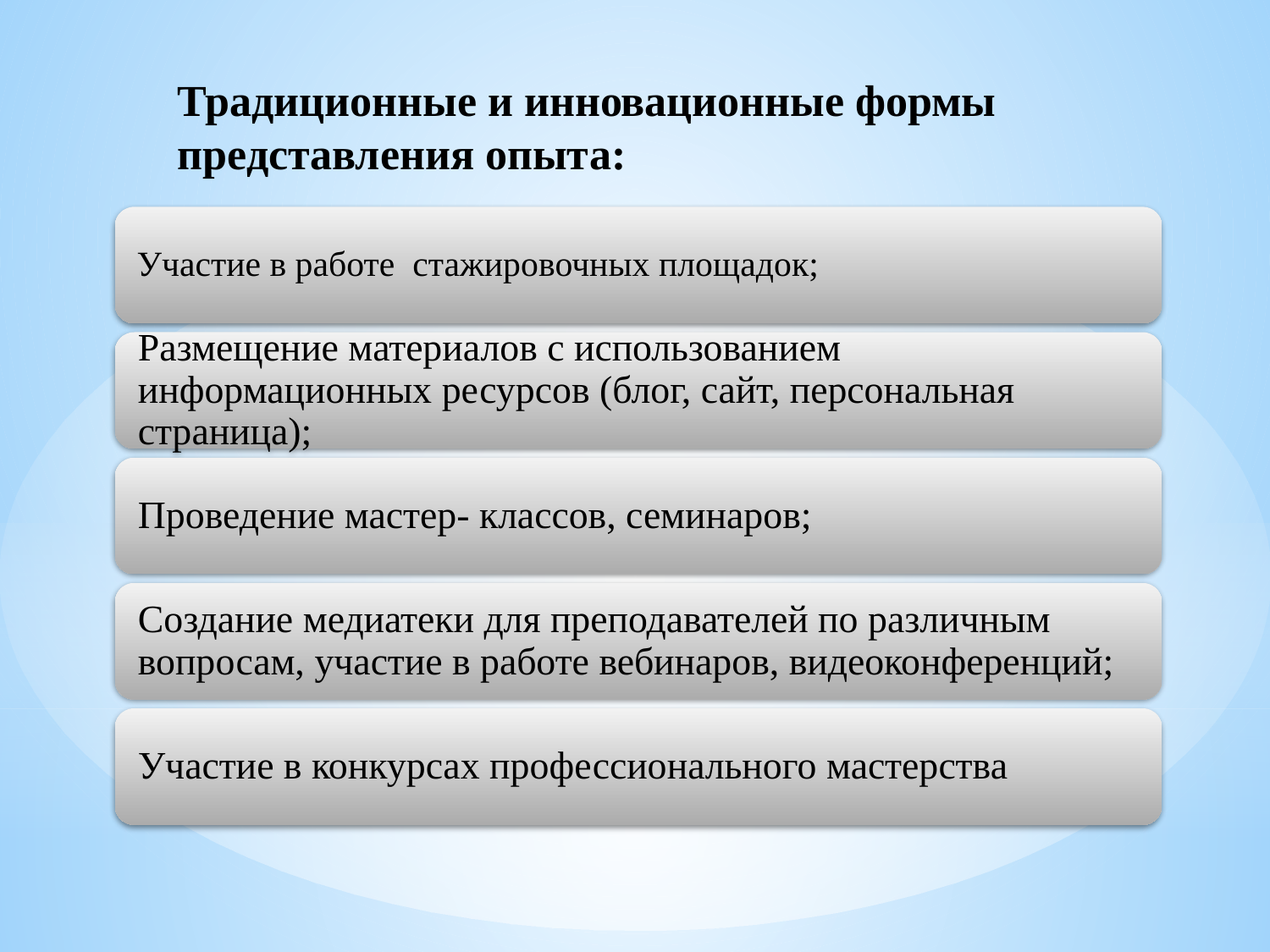

Традиционные и инновационные формы представления опыта:
Участие в работе  стажировочных площадок;
Размещение материалов с использованием информационных ресурсов (блог, сайт, персональная страница);
Проведение мастер- классов, семинаров;
Создание медиатеки для преподавателей по различным вопросам, участие в работе вебинаров, видеоконференций;
Участие в конкурсах профессионального мастерства
#